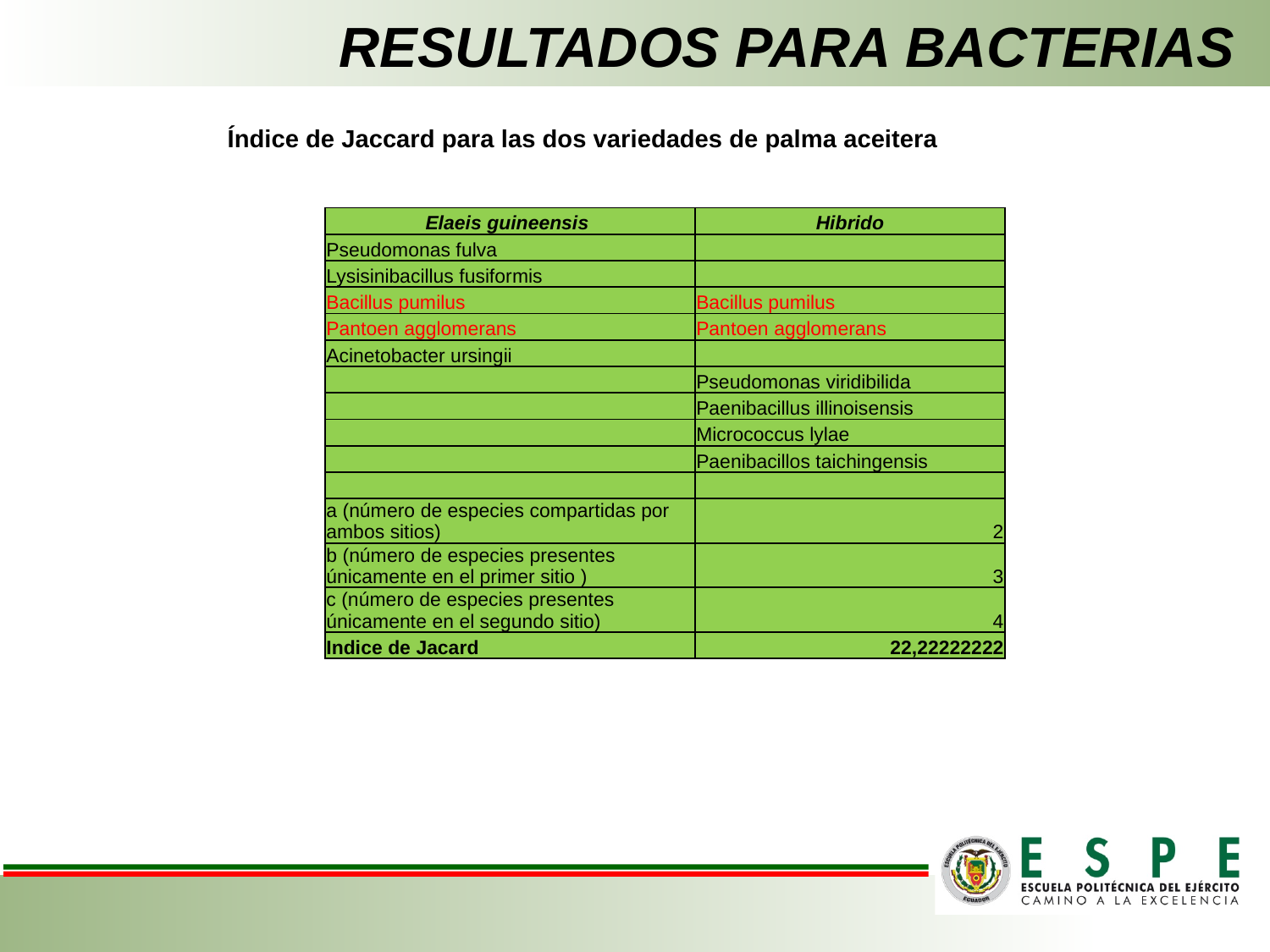

# RESULTADOS PARA BACTERIAS
Índice de Jaccard para las dos variedades de palma aceitera
| Elaeis guineensis | Hibrido |
| --- | --- |
| Pseudomonas fulva |  |
| Lysisinibacillus fusiformis |  |
| Bacillus pumilus | Bacillus pumilus |
| Pantoen agglomerans | Pantoen agglomerans |
| Acinetobacter ursingii |  |
|  | Pseudomonas viridibilida |
|  | Paenibacillus illinoisensis |
|  | Micrococcus lylae |
|  | Paenibacillos taichingensis |
|  |  |
| a (número de especies compartidas por ambos sitios) | 2 |
| b (número de especies presentes únicamente en el primer sitio ) | 3 |
| c (número de especies presentes únicamente en el segundo sitio) | 4 |
| Indice de Jacard | 22,22222222 |